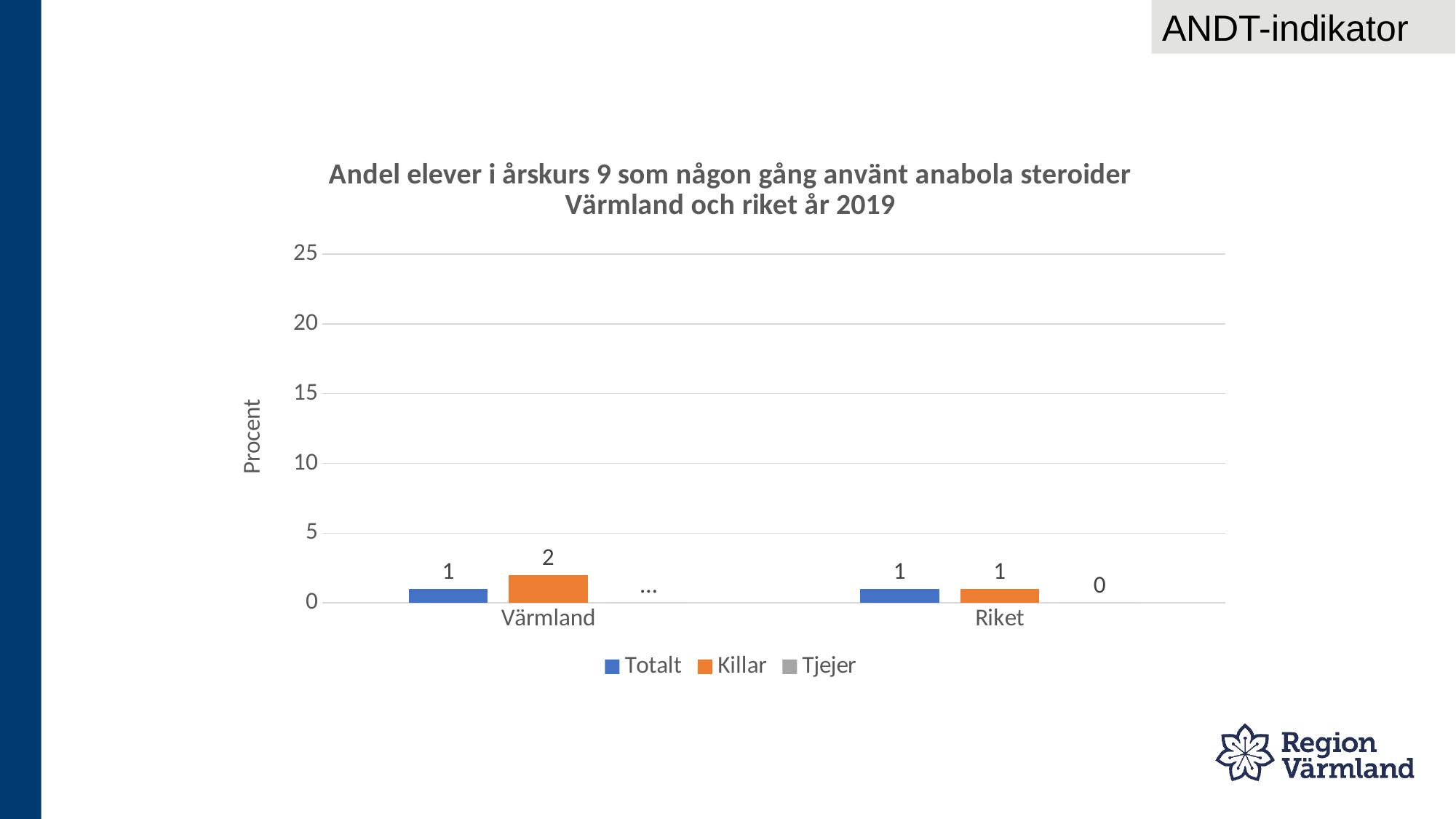

ANDT-indikator

### Chart: Andel elever i årskurs 9 som någon gång använt anabola steroider
Värmland och riket år 2019

| Category | Totalt | Killar | Tjejer |
|---|---|---|---|
| Värmland | 1.0 | 2.0 | 0.0 |
| Riket | 1.0 | 1.0 | 0.0 |